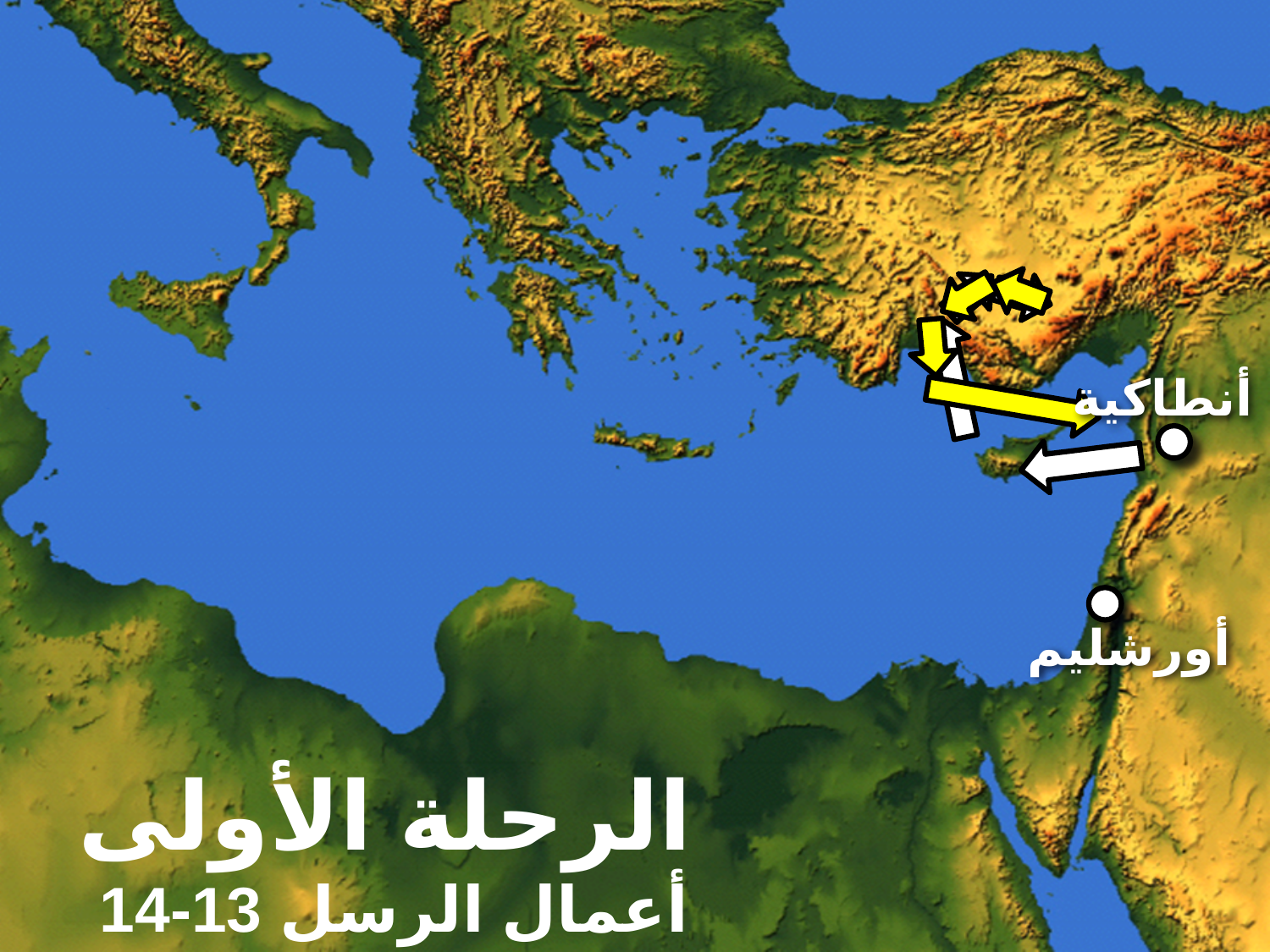

أنطاكية

أورشليم
الرحلة الأولى
أعمال الرسل 13-14